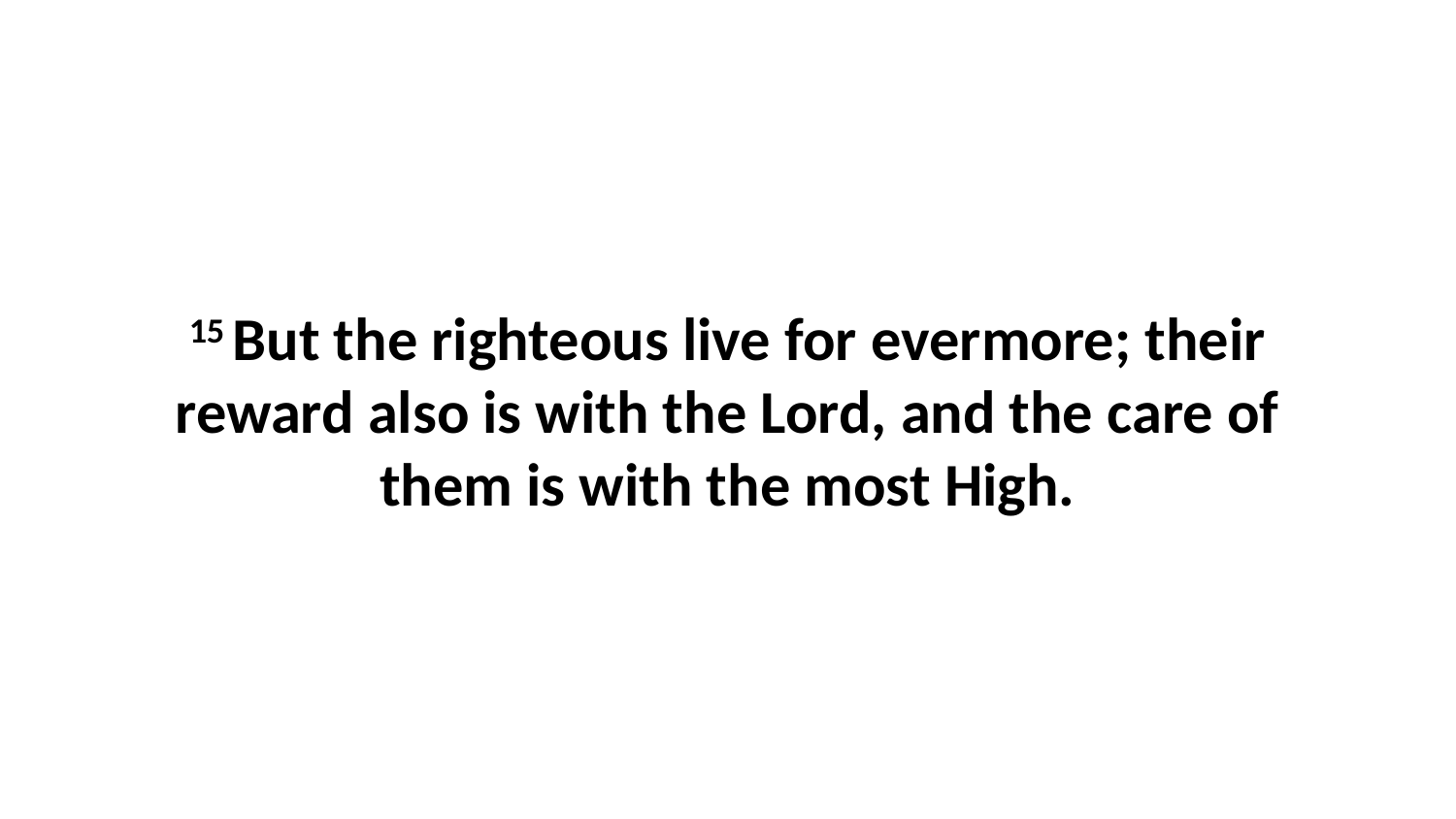

15 But the righteous live for evermore; their reward also is with the Lord, and the care of them is with the most High.